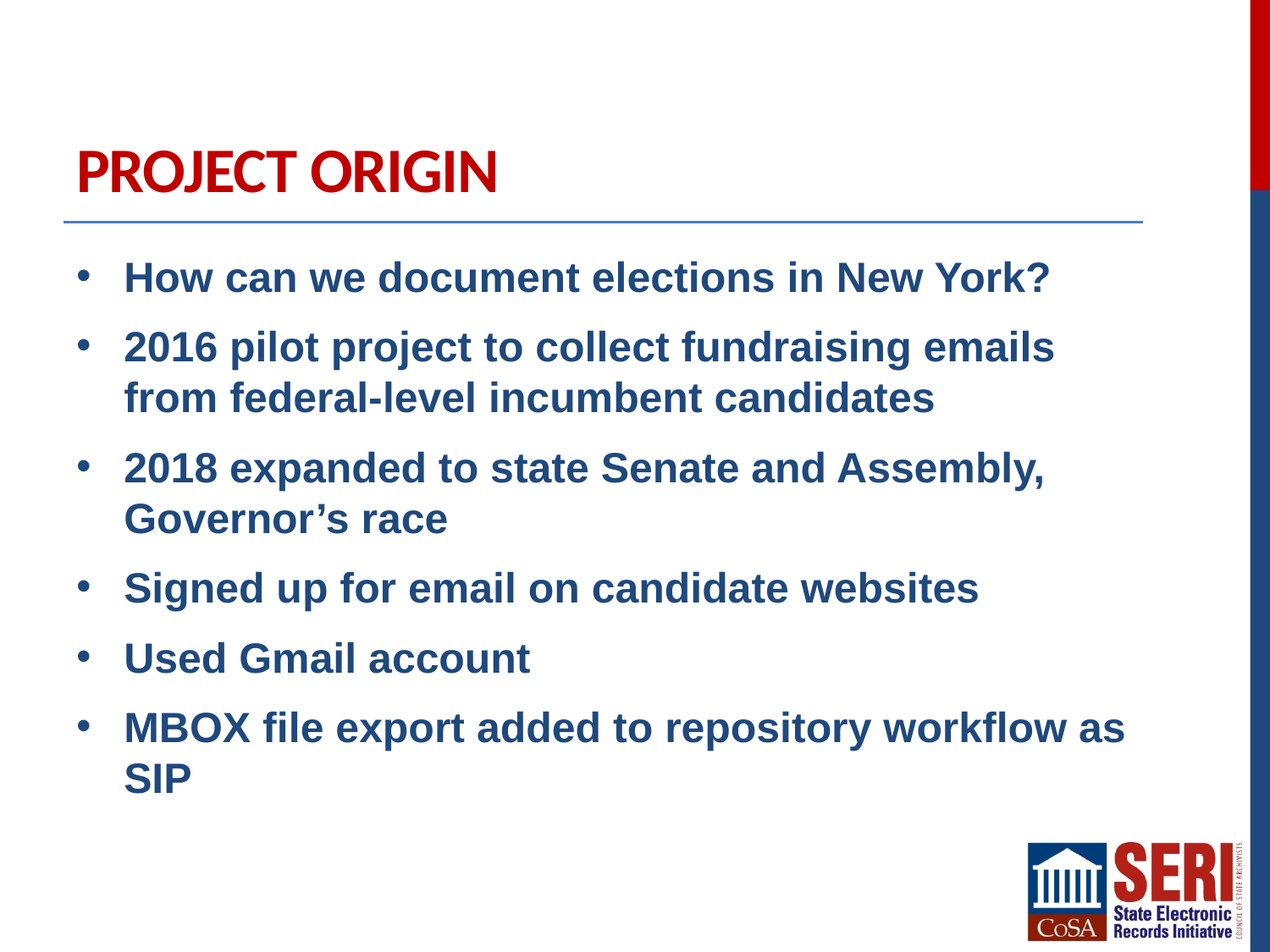

# Project origin
How can we document elections in New York?
2016 pilot project to collect fundraising emails from federal-level incumbent candidates
2018 expanded to state Senate and Assembly, Governor’s race
Signed up for email on candidate websites
Used Gmail account
MBOX file export added to repository workflow as SIP